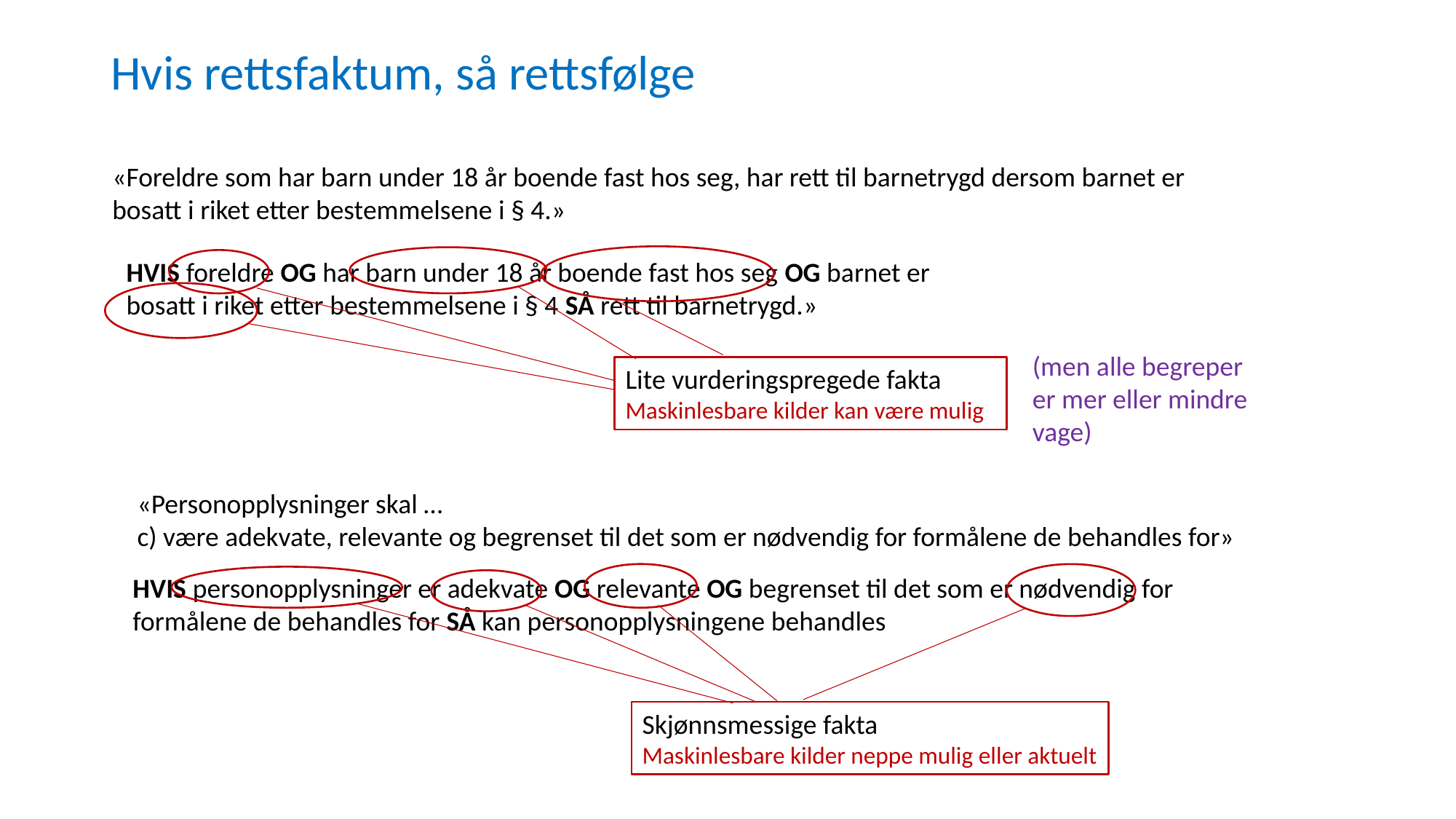

# Hvis rettsfaktum, så rettsfølge
«Foreldre som har barn under 18 år boende fast hos seg, har rett til barnetrygd dersom barnet er
bosatt i riket etter bestemmelsene i § 4.»

Lite vurderingspregede fakta
Maskinlesbare kilder kan være mulig
HVIS foreldre OG har barn under 18 år boende fast hos seg OG barnet er
bosatt i riket etter bestemmelsene i § 4 SÅ rett til barnetrygd.»

(men alle begreper
er mer eller mindre
vage)
«Personopplysninger skal …
c) være adekvate, relevante og begrenset til det som er nødvendig for formålene de behandles for»

Skjønnsmessige fakta
Maskinlesbare kilder neppe mulig eller aktuelt

HVIS personopplysninger er adekvate OG relevante OG begrenset til det som er nødvendig for
formålene de behandles for SÅ kan personopplysningene behandles